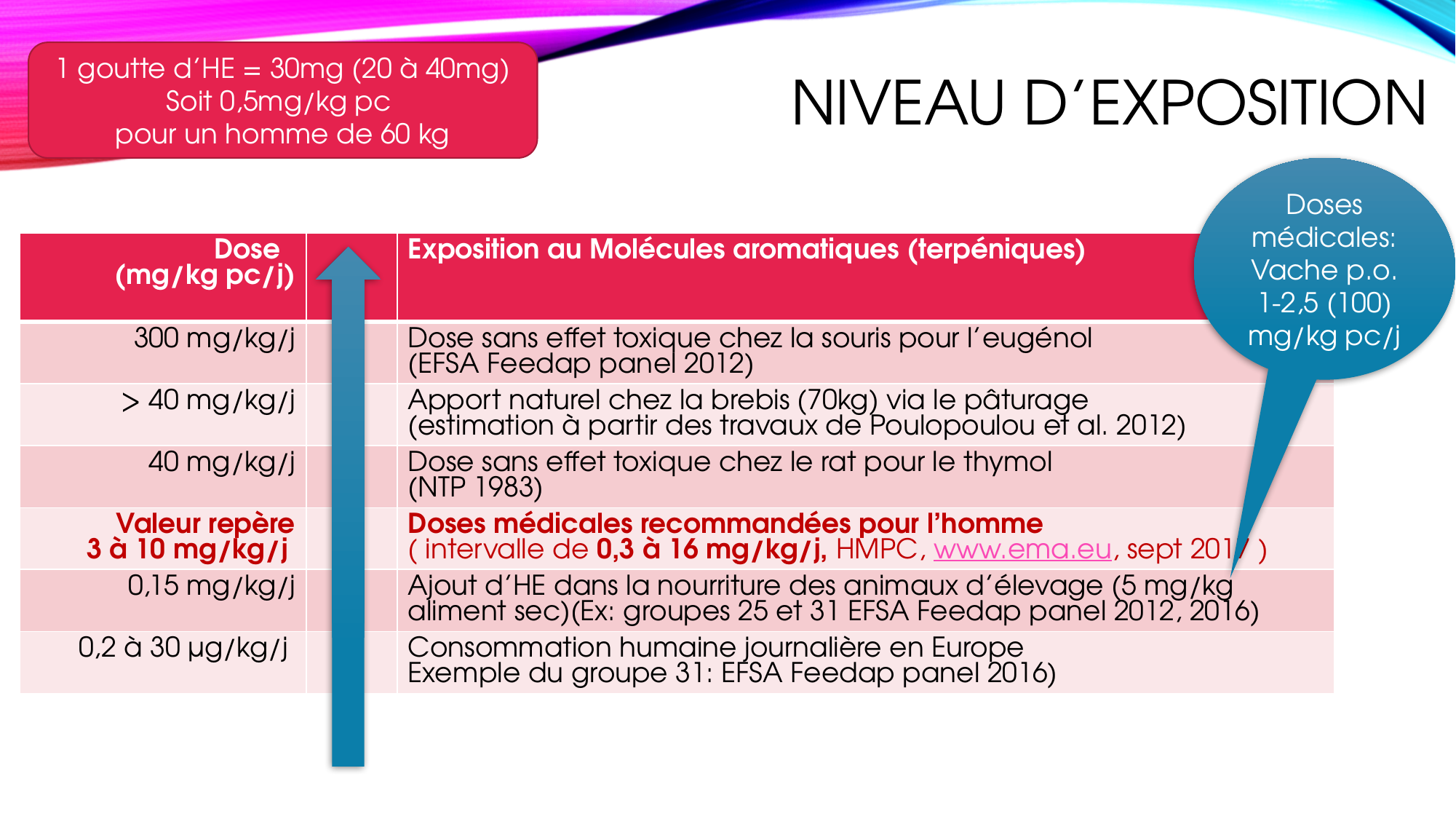

# Niveau d’exposition
1 goutte d’HE = 30mg (20 à 40mg)
Soit 0,5mg/kg pc
pour un homme de 60 kg
Doses médicales:
Vache p.o.
1-2,5 (100) mg/kg pc/j
| Dose (mg/kg pc/j) |  | Exposition au Molécules aromatiques (terpéniques) |
| --- | --- | --- |
| 300 mg/kg/j |  | Dose sans effet toxique chez la souris pour l’eugénol (EFSA Feedap panel 2012) |
| > 40 mg/kg/j |  | Apport naturel chez la brebis (70kg) via le pâturage (estimation à partir des travaux de Poulopoulou et al. 2012) |
| 40 mg/kg/j |  | Dose sans effet toxique chez le rat pour le thymol (NTP 1983) |
| Valeur repère 3 à 10 mg/kg/j |  | Doses médicales recommandées pour l’homme ( intervalle de 0,3 à 16 mg/kg/j, HMPC, www.ema.eu, sept 2017 ) |
| 0,15 mg/kg/j |  | Ajout d’HE dans la nourriture des animaux d’élevage (5 mg/kg aliment sec)(Ex: groupes 25 et 31 EFSA Feedap panel 2012, 2016) |
| 0,2 à 30 µg/kg/j |  | Consommation humaine journalière en Europe Exemple du groupe 31: EFSA Feedap panel 2016) |